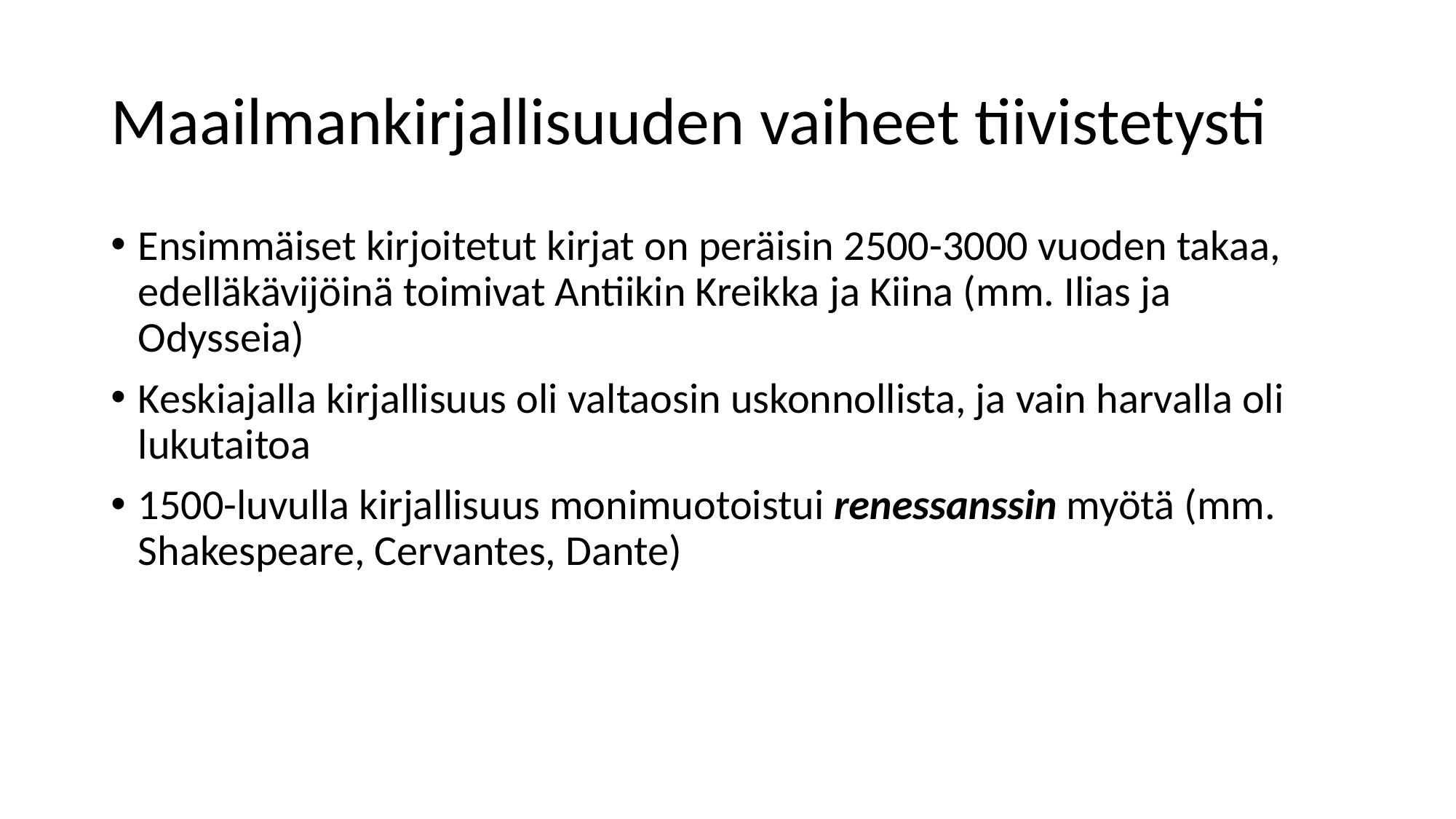

# Maailmankirjallisuuden vaiheet tiivistetysti
Ensimmäiset kirjoitetut kirjat on peräisin 2500-3000 vuoden takaa, edelläkävijöinä toimivat Antiikin Kreikka ja Kiina (mm. Ilias ja Odysseia)
Keskiajalla kirjallisuus oli valtaosin uskonnollista, ja vain harvalla oli lukutaitoa
1500-luvulla kirjallisuus monimuotoistui renessanssin myötä (mm. Shakespeare, Cervantes, Dante)